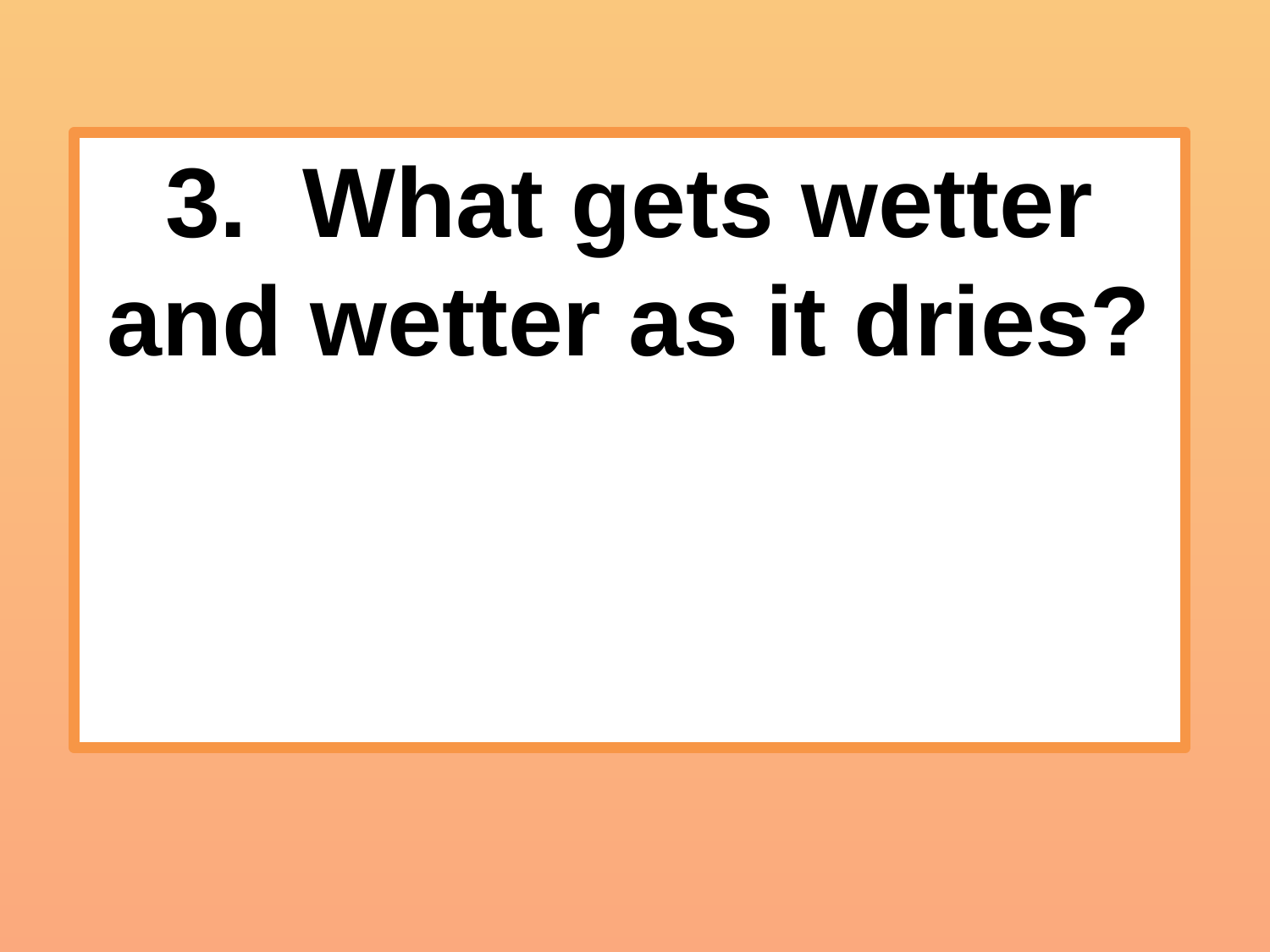

3.  What gets wetter and wetter as it dries?